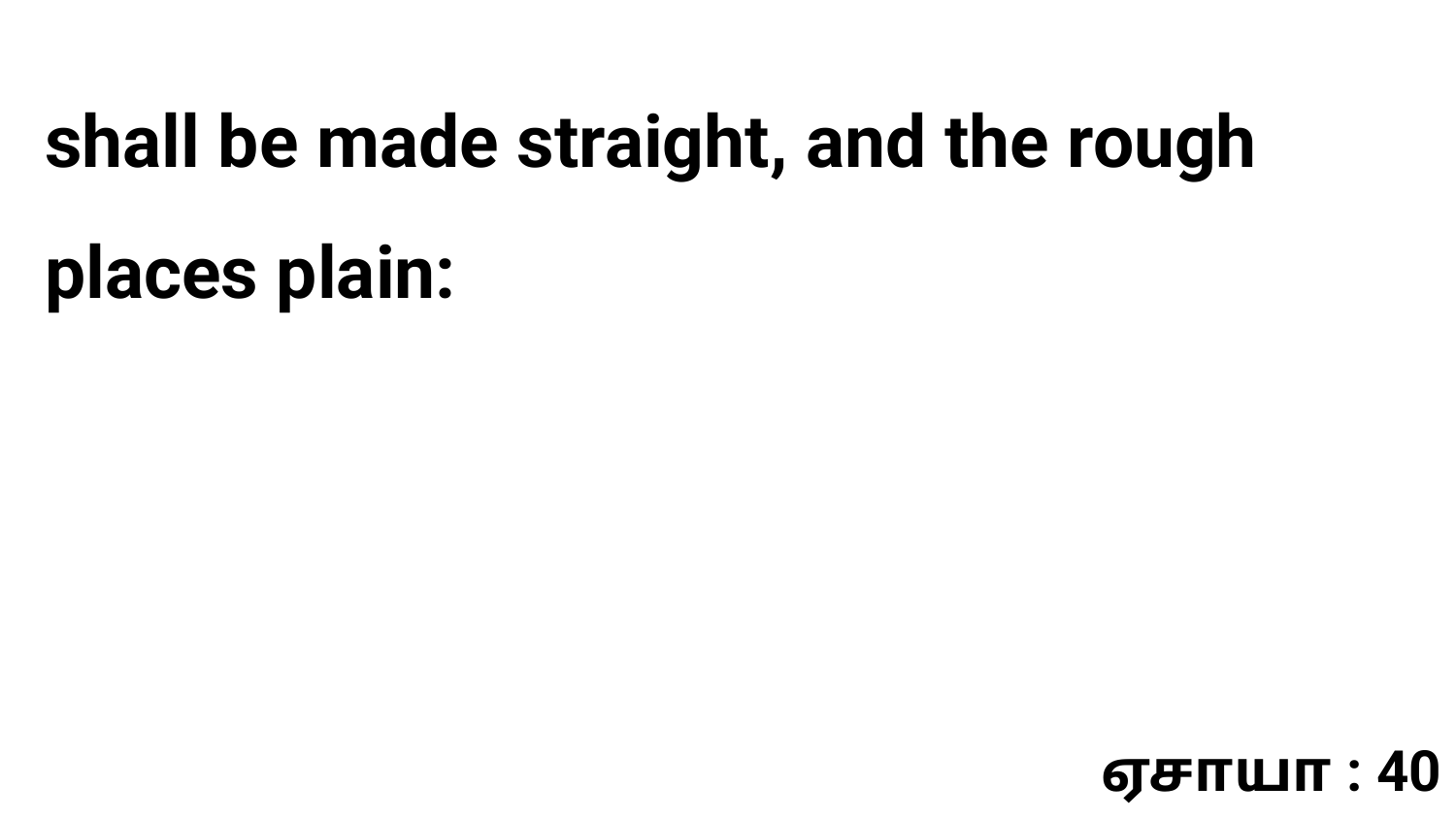

shall be made straight, and the rough places plain:
ஏசாயா : 40